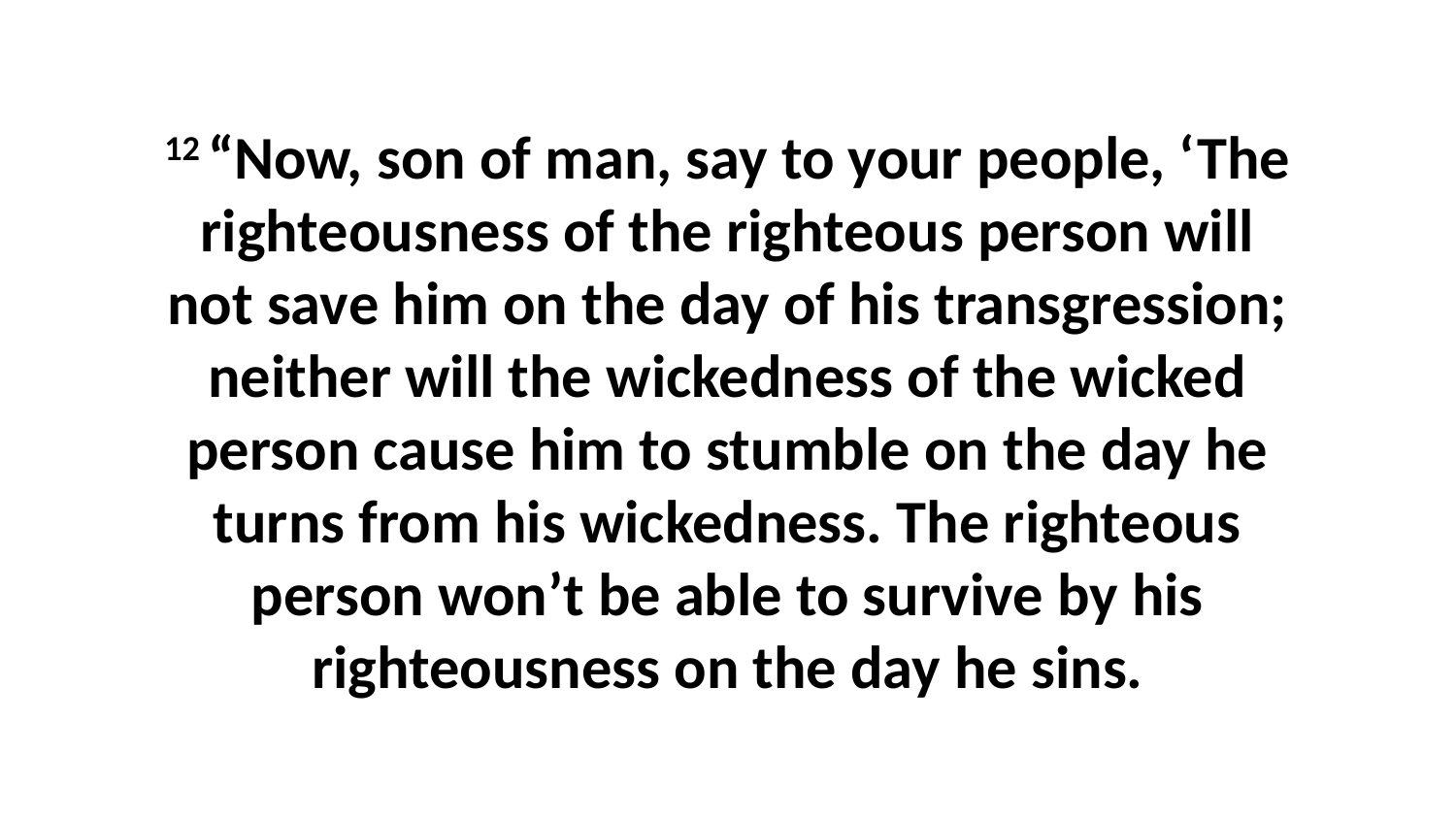

12 “Now, son of man, say to your people, ‘The righteousness of the righteous person will not save him on the day of his transgression; neither will the wickedness of the wicked person cause him to stumble on the day he turns from his wickedness. The righteous person won’t be able to survive by his righteousness on the day he sins.